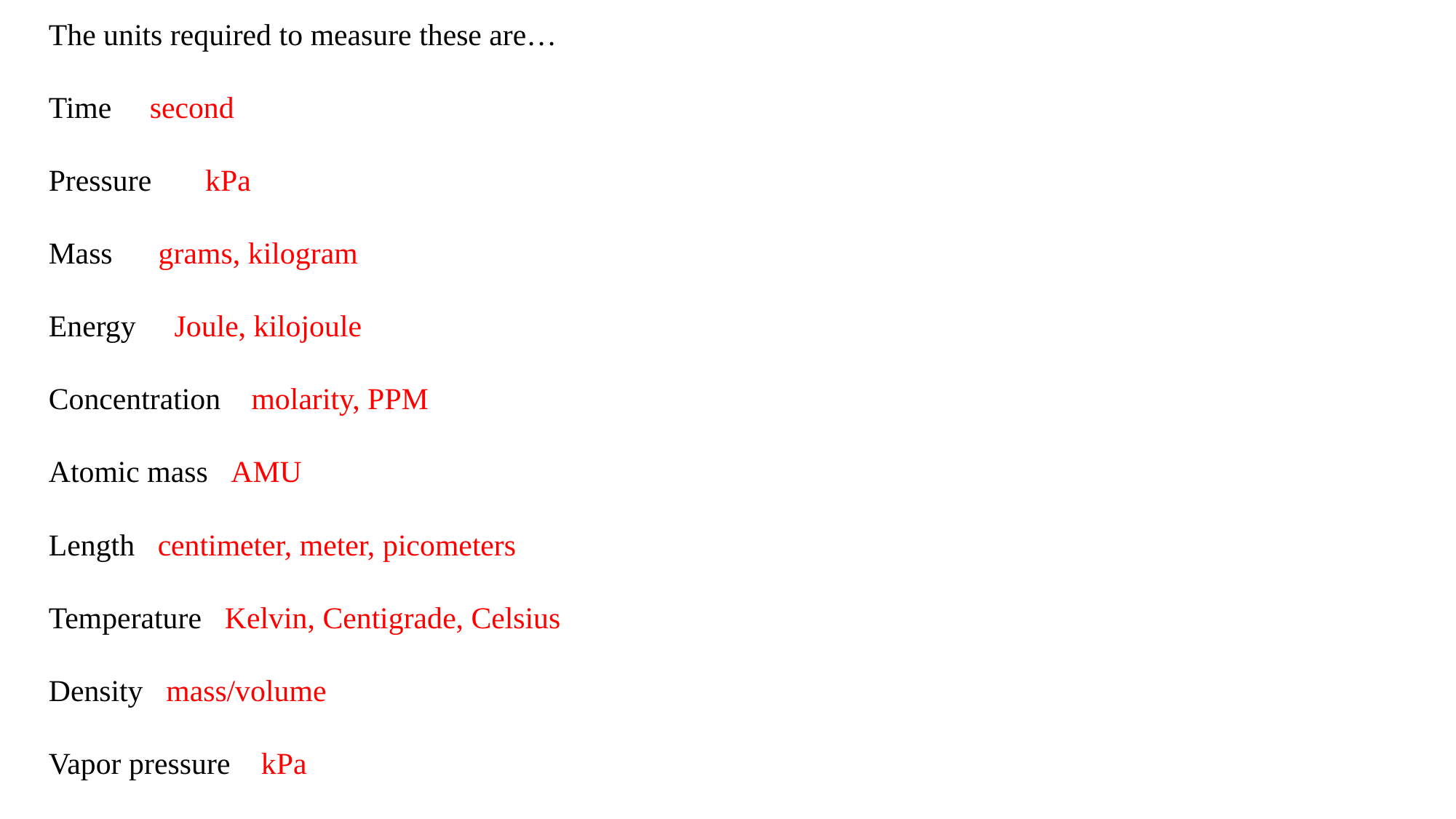

The units required to measure these are…

Time     second

Pressure       kPa

Mass      grams, kilogram

Energy     Joule, kilojoule

Concentration    molarity, PPM

Atomic mass   AMU

Length   centimeter, meter, picometers

Temperature   Kelvin, Centigrade, Celsius

Density   mass/volume

Vapor pressure    kPa